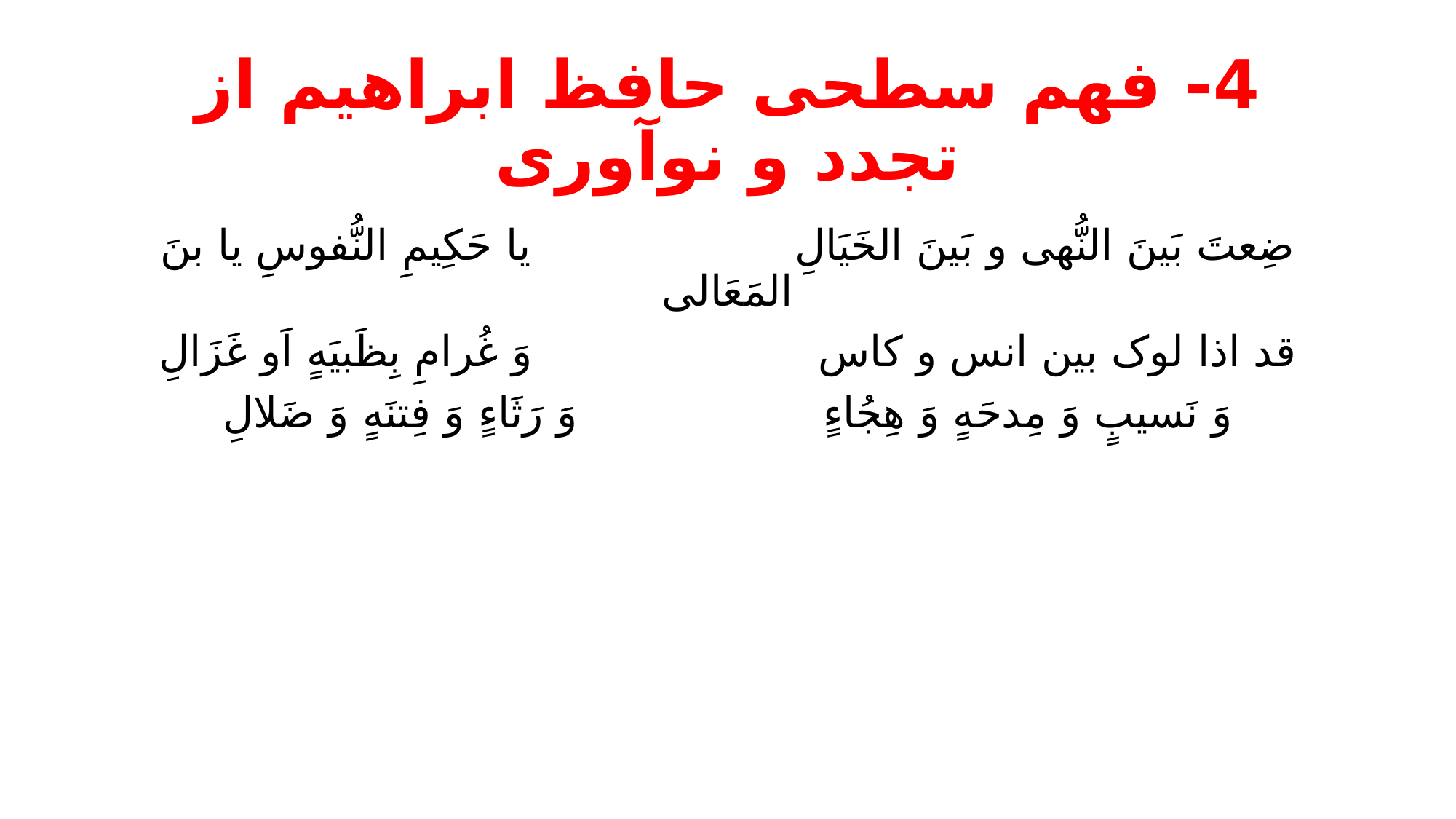

# 4- فهم سطحی حافظ ابراهیم از تجدد و نوآوری
ضِعتَ بَینَ النُّهی و بَینَ الخَیَالِ				یا حَکِیمِ النُّفوسِ یا بنَ المَعَالی
قد اذا لوک بین انس و کاس				وَ غُرامِ بِظَبیَهٍ اَو غَزَالِ
وَ نَسیبٍ وَ مِدحَهٍ وَ هِجُاءٍ				وَ رَثَاءٍ وَ فِتنَهٍ وَ ضَلالِ